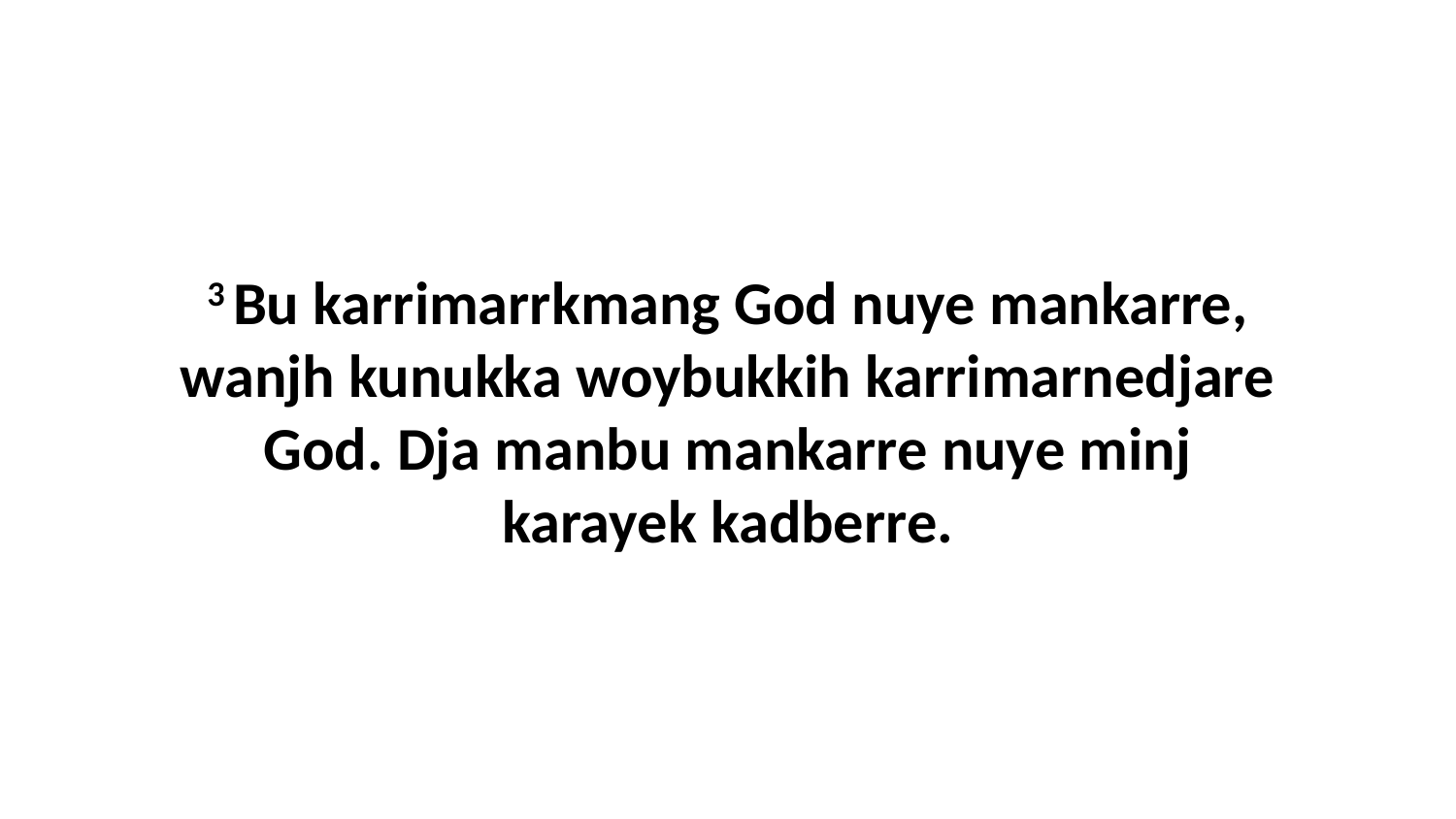

3 Bu karrimarrkmang God nuye mankarre, wanjh kunukka woybukkih karrimarnedjare God. Dja manbu mankarre nuye minj karayek kadberre.